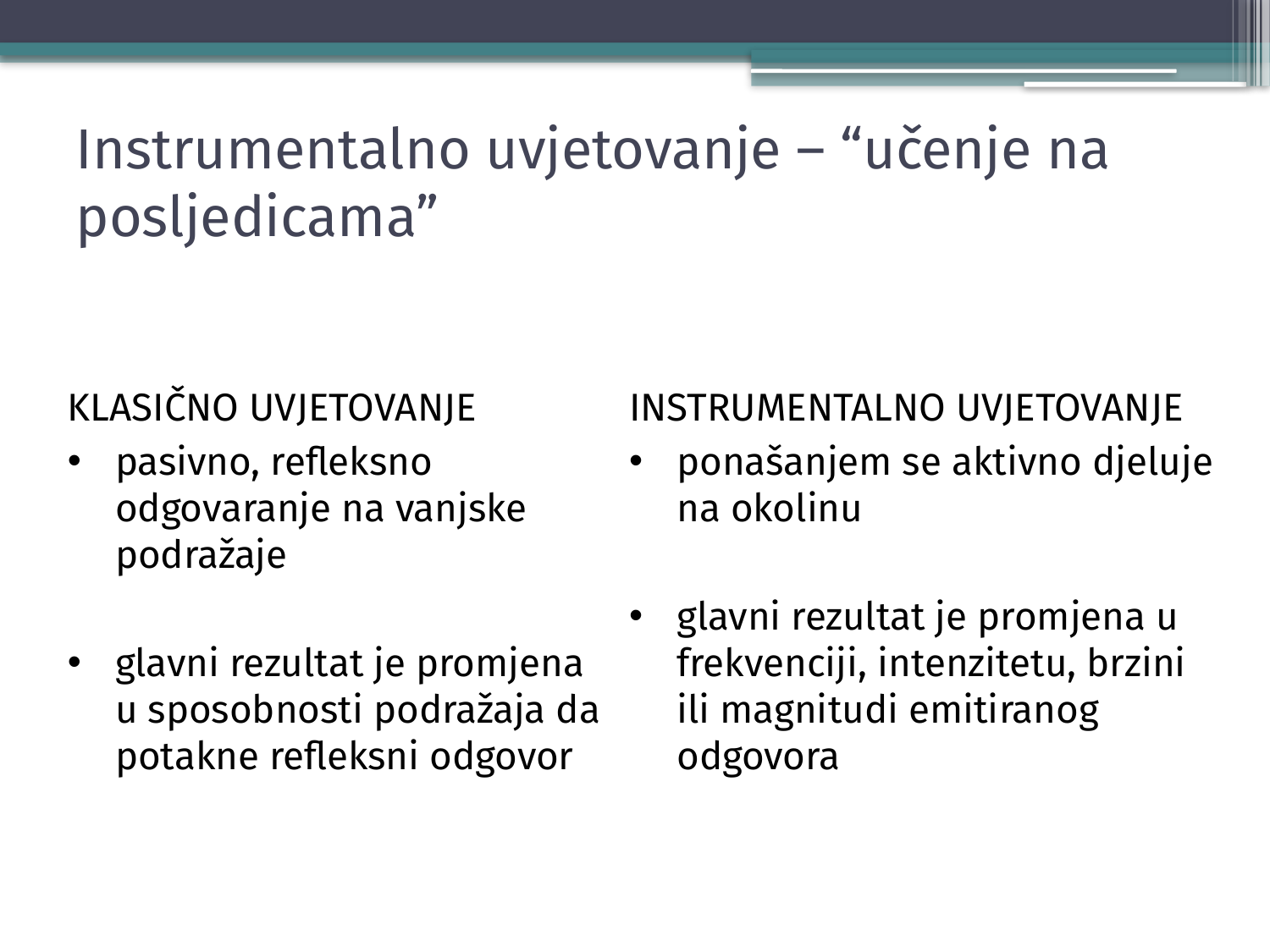

# Instrumentalno uvjetovanje – “učenje na posljedicama”
KLASIČNO UVJETOVANJE
pasivno, refleksno odgovaranje na vanjske podražaje

glavni rezultat je promjena u sposobnosti podražaja da potakne refleksni odgovor
INSTRUMENTALNO UVJETOVANJE
ponašanjem se aktivno djeluje na okolinu

glavni rezultat je promjena u frekvenciji, intenzitetu, brzini ili magnitudi emitiranog odgovora